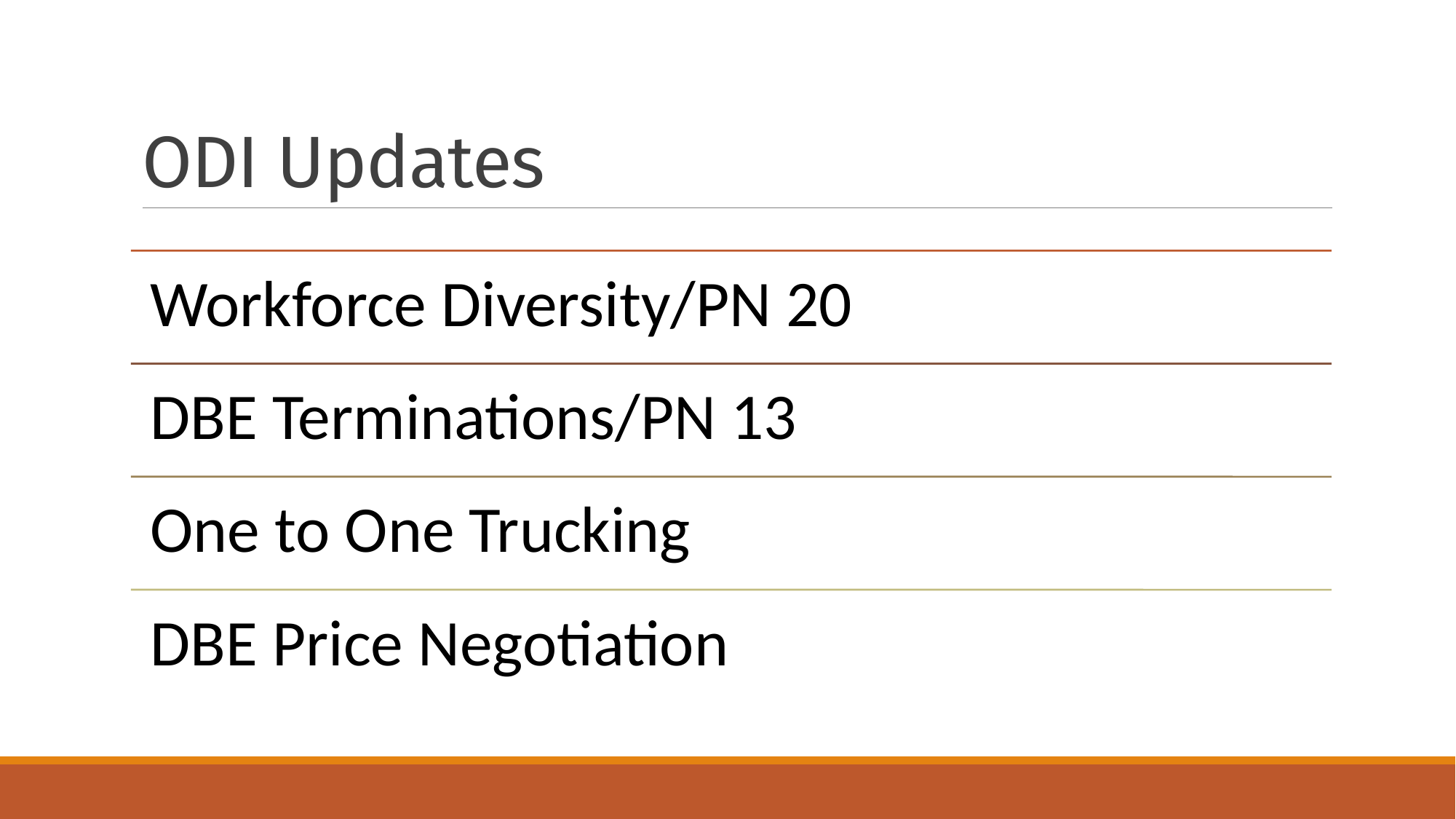

# ODI Updates
Workforce Diversity/PN 20
DBE Terminations/PN 13
One to One Trucking
DBE Price Negotiation